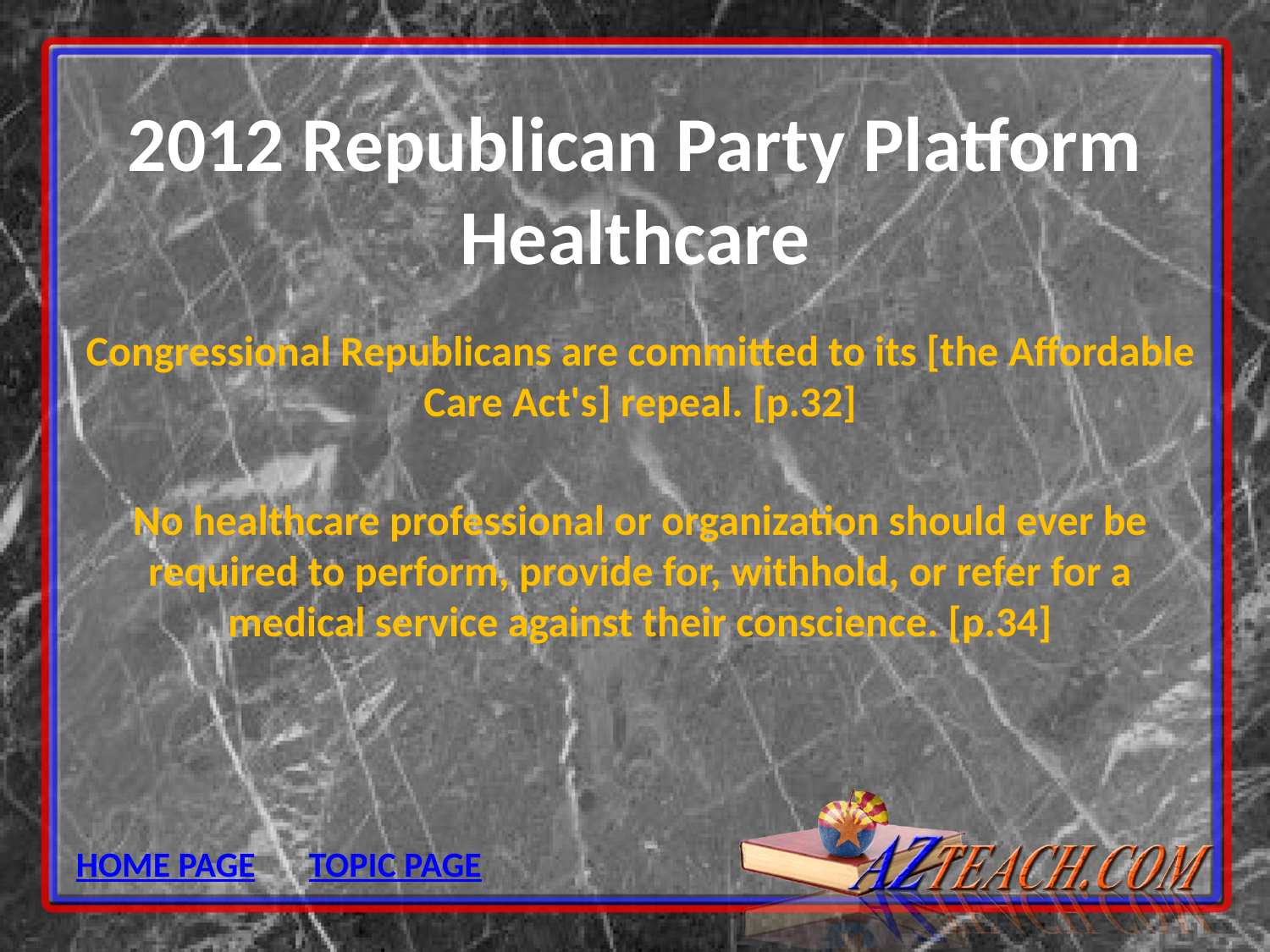

# 2012 Republican Party Platform Healthcare
Congressional Republicans are committed to its [the Affordable Care Act's] repeal. [p.32]

No healthcare professional or organization should ever be required to perform, provide for, withhold, or refer for a medical service against their conscience. [p.34]
HOME PAGE
TOPIC PAGE